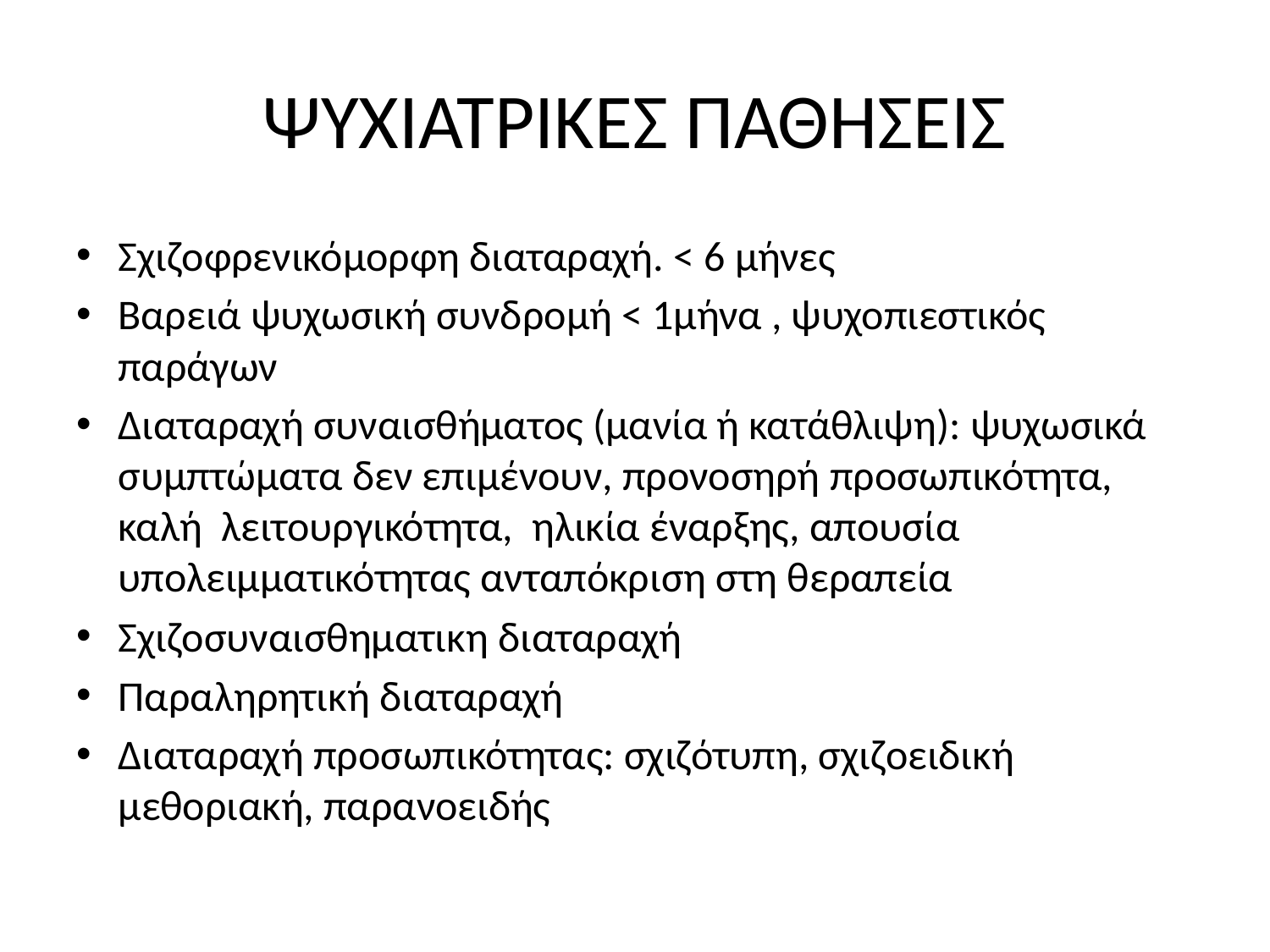

# ΨΥΧΙΑΤΡΙΚΕΣ ΠΑΘΗΣΕΙΣ
Σχιζοφρενικόμορφη διαταραχή. < 6 μήνες
Βαρειά ψυχωσική συνδρομή < 1μήνα , ψυχοπιεστικός παράγων
Διαταραχή συναισθήματος (μανία ή κατάθλιψη): ψυχωσικά συμπτώματα δεν επιμένουν, προνοσηρή προσωπικότητα, καλή  λειτουργικότητα,  ηλικία έναρξης, απουσία υπολειμματικότητας ανταπόκριση στη θεραπεία
Σχιζοσυναισθηματικη διαταραχή
Παραληρητική διαταραχή
Διαταραχή προσωπικότητας: σχιζότυπη, σχιζοειδική μεθοριακή, παρανοειδής